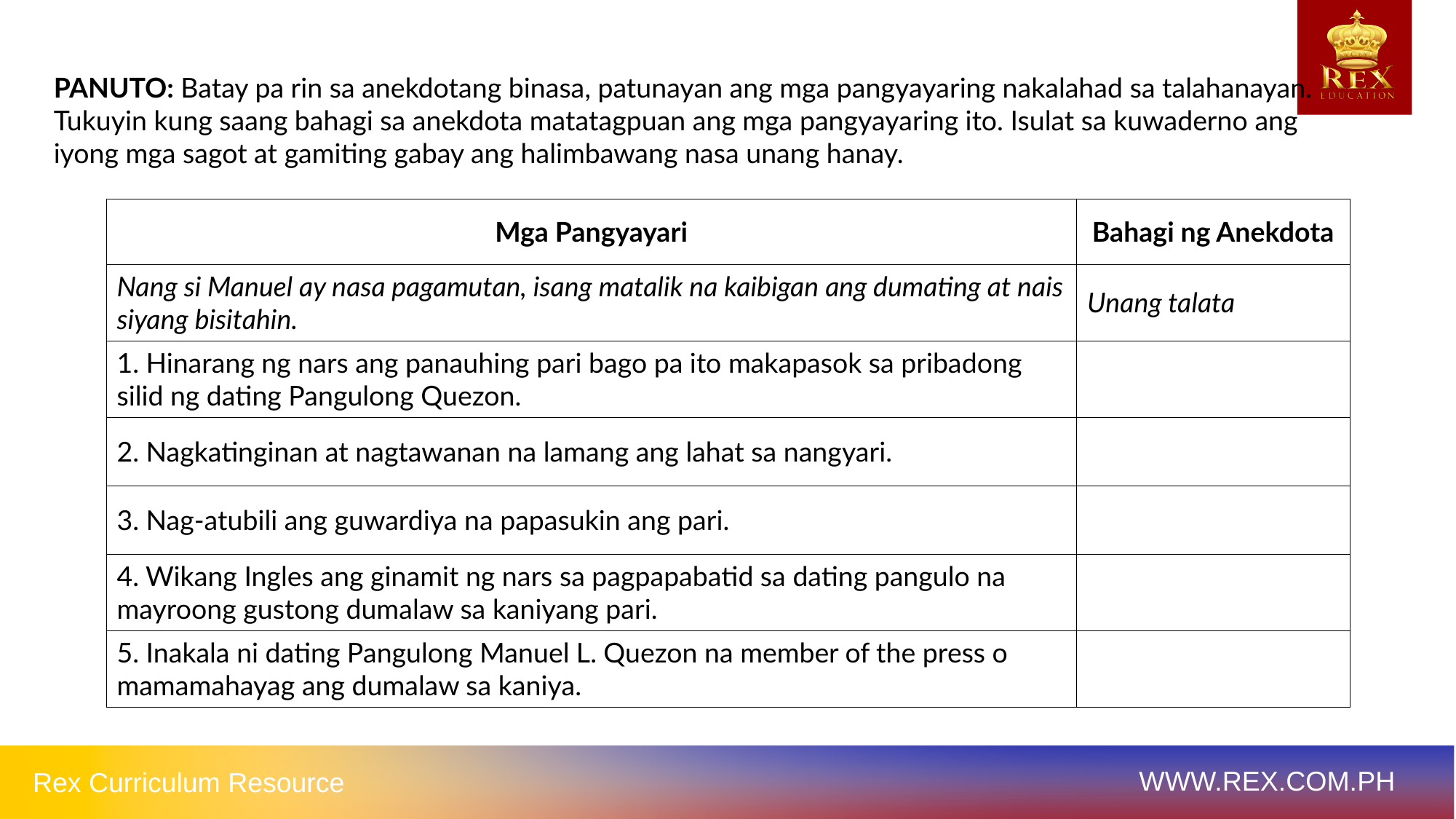

PANUTO: Batay pa rin sa anekdotang binasa, patunayan ang mga pangyayaring nakalahad sa talahanayan. Tukuyin kung saang bahagi sa anekdota matatagpuan ang mga pangyayaring ito. Isulat sa kuwaderno ang iyong mga sagot at gamiting gabay ang halimbawang nasa unang hanay.
| Mga Pangyayari | Bahagi ng Anekdota |
| --- | --- |
| Nang si Manuel ay nasa pagamutan, isang matalik na kaibigan ang dumating at nais siyang bisitahin. | Unang talata |
| 1. Hinarang ng nars ang panauhing pari bago pa ito makapasok sa pribadong silid ng dating Pangulong Quezon. |  |
| 2. Nagkatinginan at nagtawanan na lamang ang lahat sa nangyari. |  |
| 3. Nag-atubili ang guwardiya na papasukin ang pari. |  |
| 4. Wikang Ingles ang ginamit ng nars sa pagpapabatid sa dating pangulo na mayroong gustong dumalaw sa kaniyang pari. |  |
| 5. Inakala ni dating Pangulong Manuel L. Quezon na member of the press o mamamahayag ang dumalaw sa kaniya. |  |